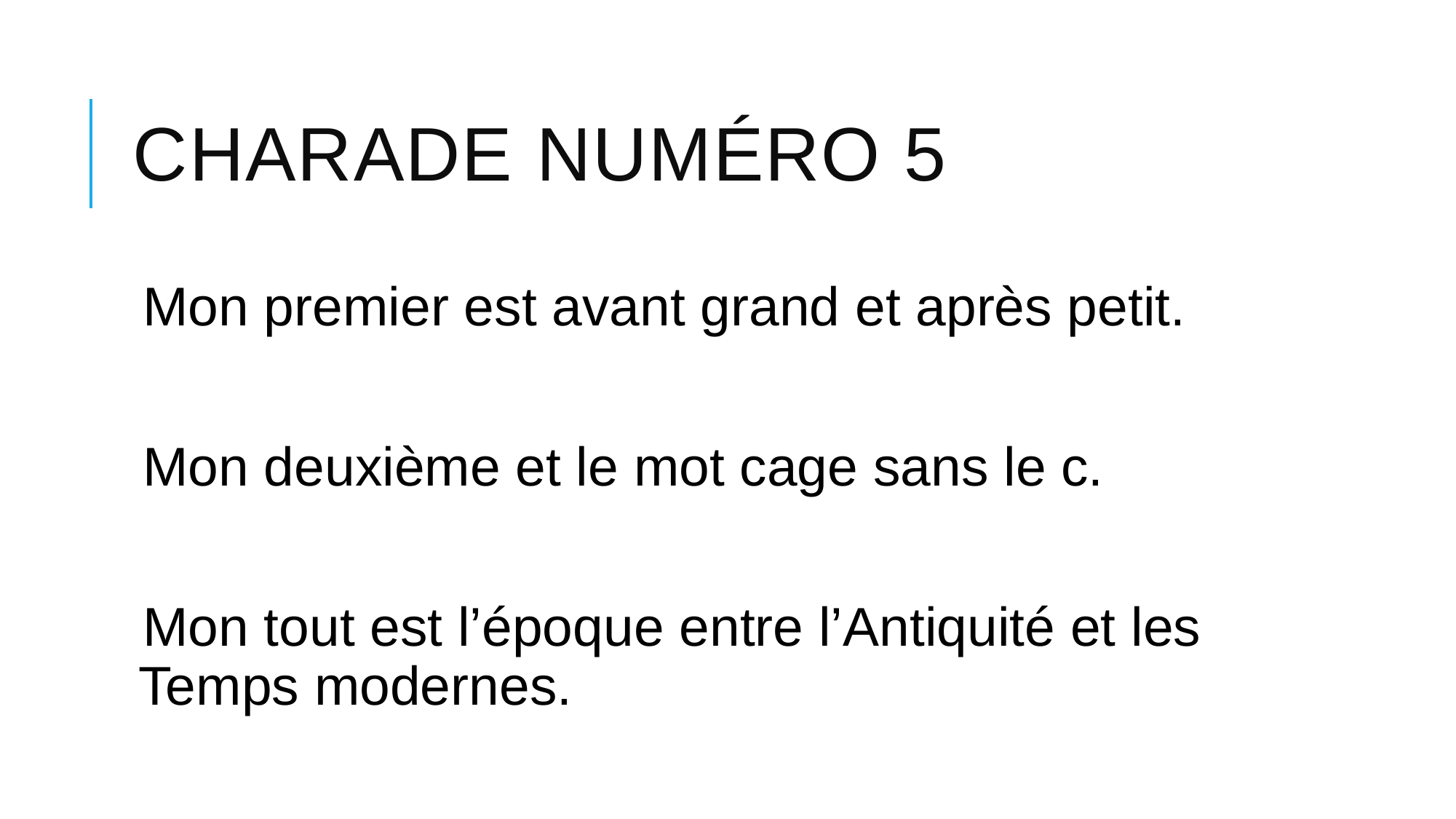

# Charade numéro 5
Mon premier est avant grand et après petit.

Mon deuxième et le mot cage sans le c.

Mon tout est l’époque entre l’Antiquité et les Temps modernes.